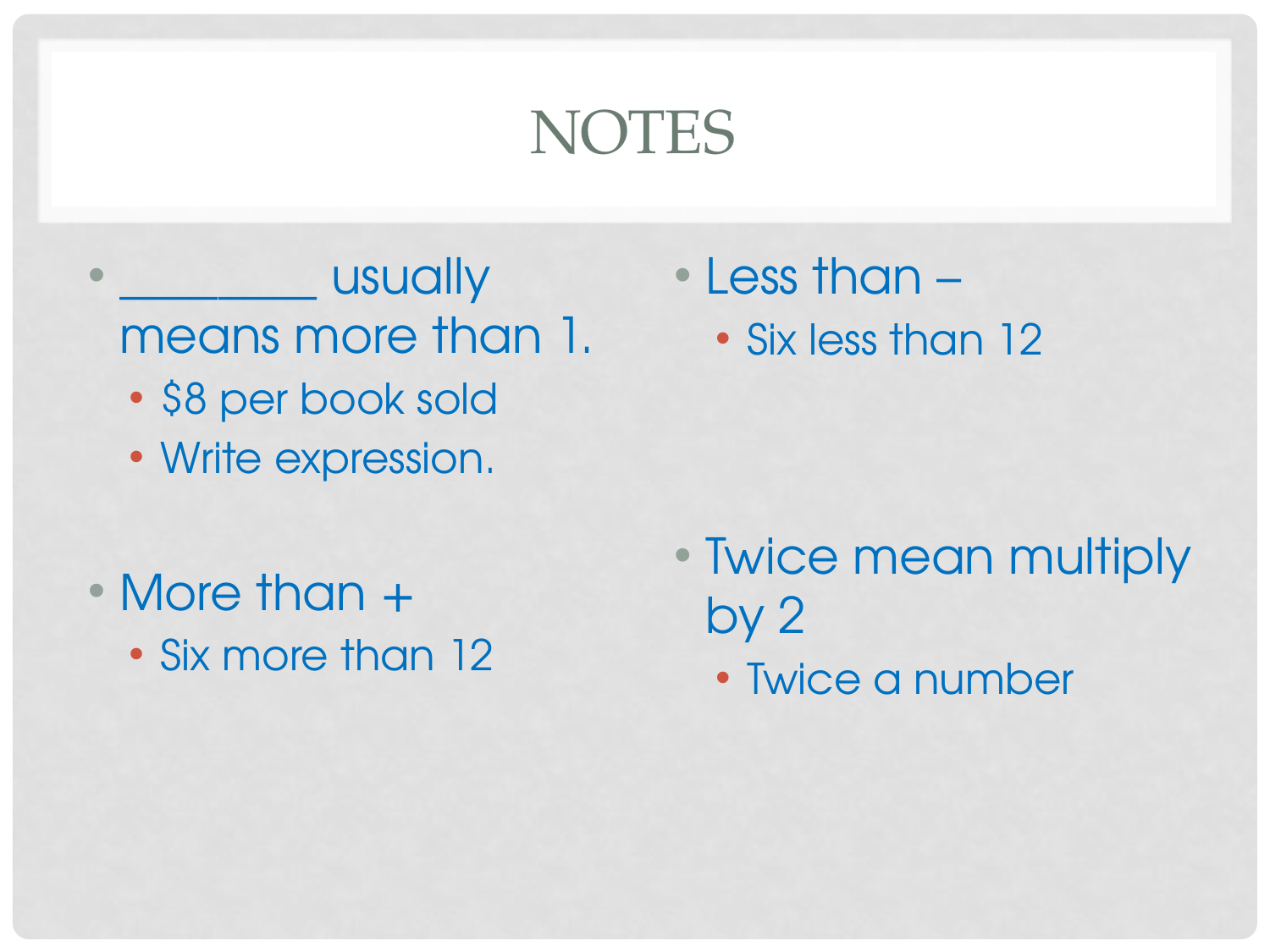

# Notes
________ usually means more than 1.
$8 per book sold
Write expression.

More than +
Six more than 12
Less than –
Six less than 12

Twice mean multiply by 2
Twice a number